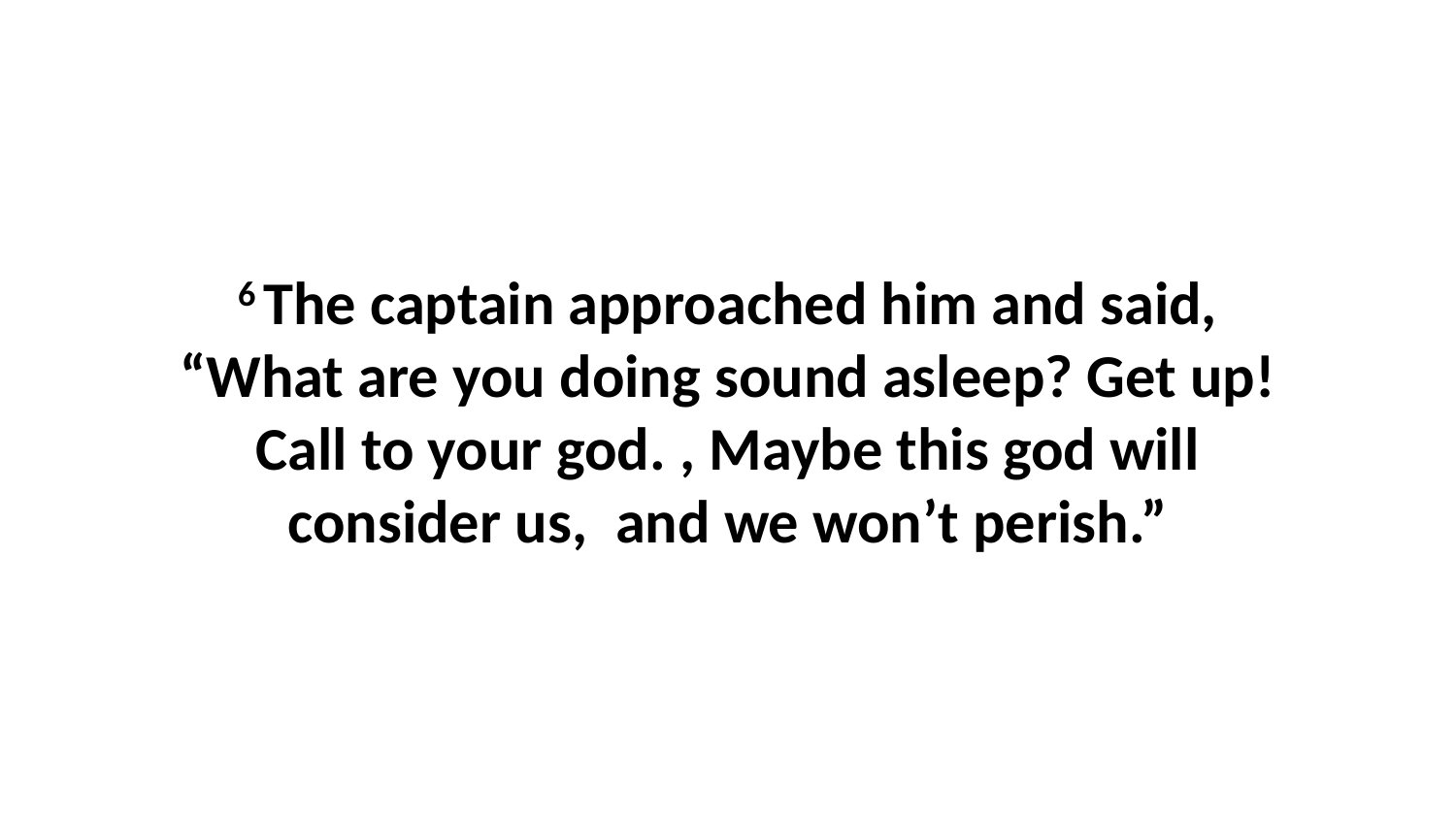

6 The captain approached him and said, “What are you doing sound asleep? Get up! Call to your god. , Maybe this god will consider us,  and we won’t perish.”